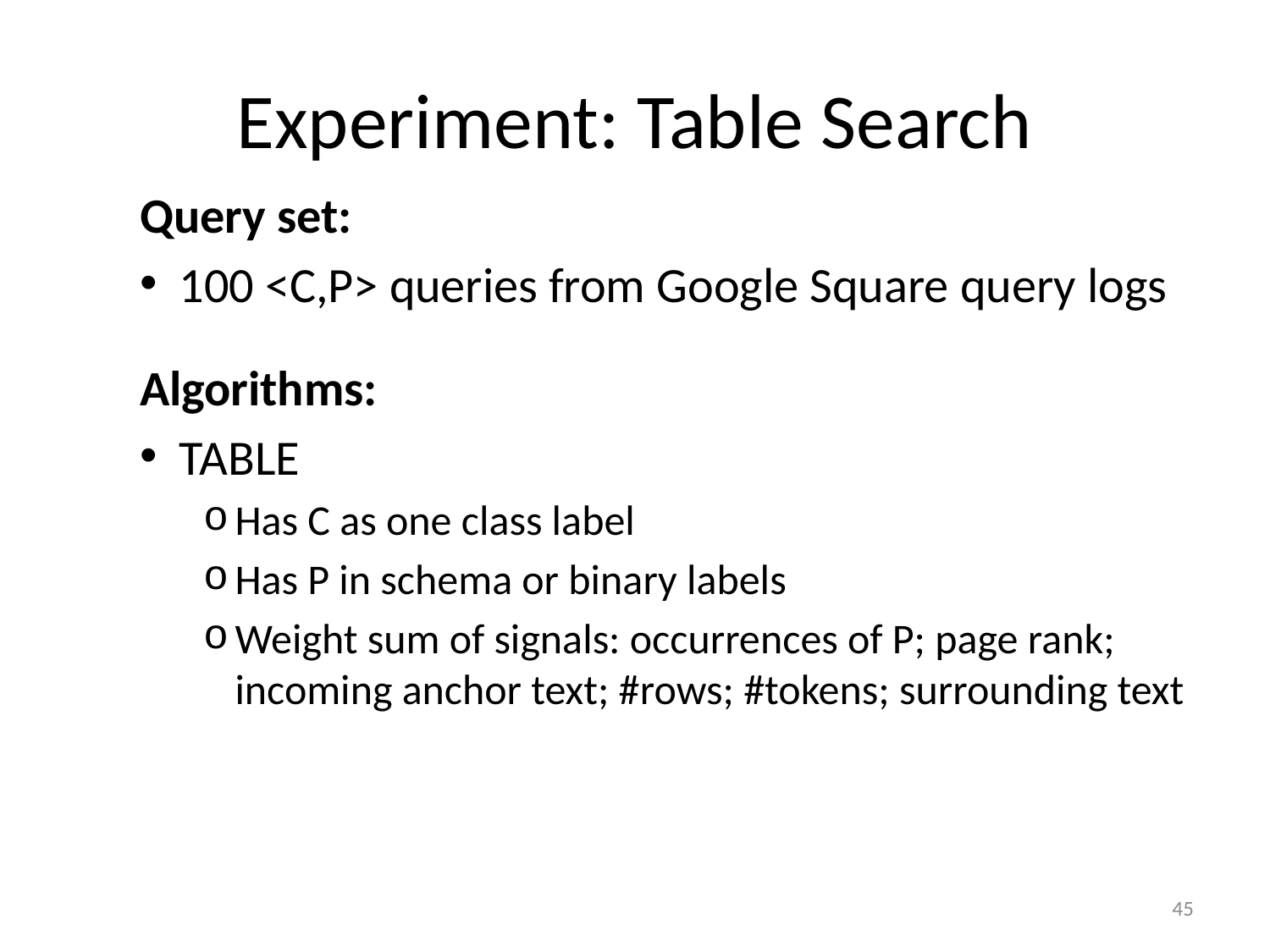

# Experiment: Table Search
Query set:
100 <C,P> queries from Google Square query logs

Algorithms:
TABLE
Has C as one class label
Has P in schema or binary labels
Weight sum of signals: occurrences of P; page rank; incoming anchor text; #rows; #tokens; surrounding text
45